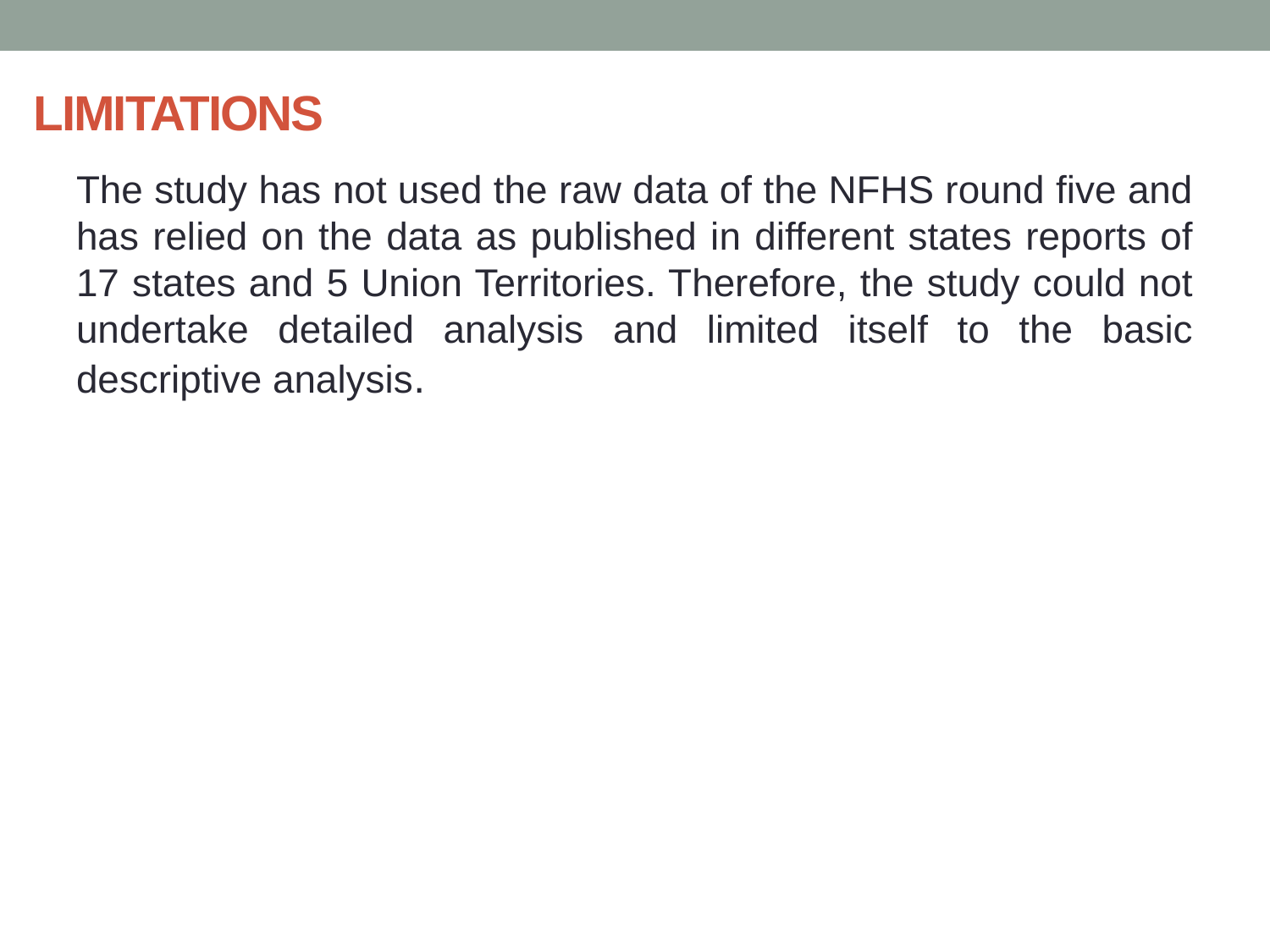

# LIMITATIONS
The study has not used the raw data of the NFHS round five and has relied on the data as published in different states reports of 17 states and 5 Union Territories. Therefore, the study could not undertake detailed analysis and limited itself to the basic descriptive analysis.